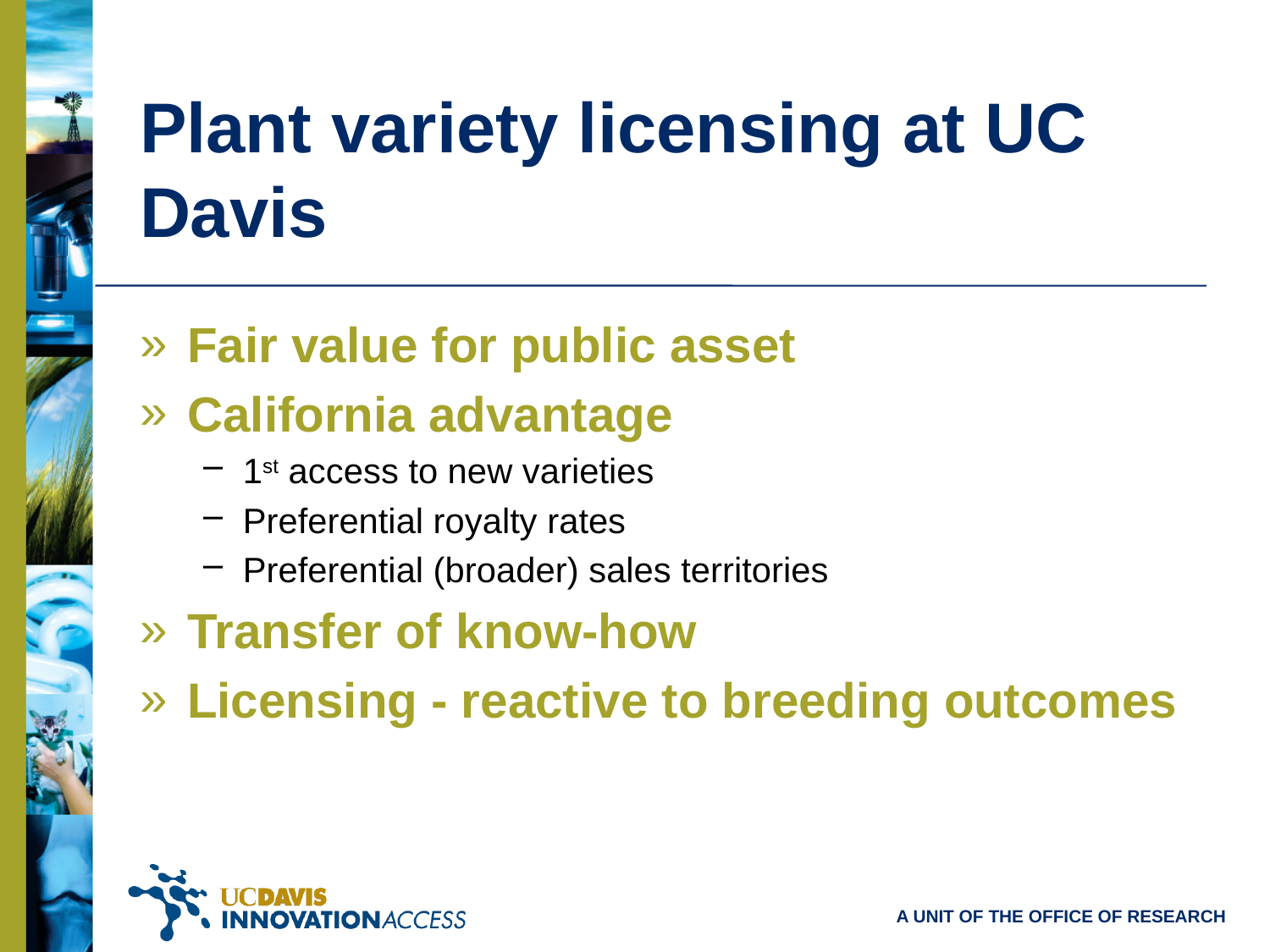

# Plant variety licensing at UC Davis
Fair value for public asset
California advantage
1st access to new varieties
Preferential royalty rates
Preferential (broader) sales territories
Transfer of know-how
Licensing - reactive to breeding outcomes